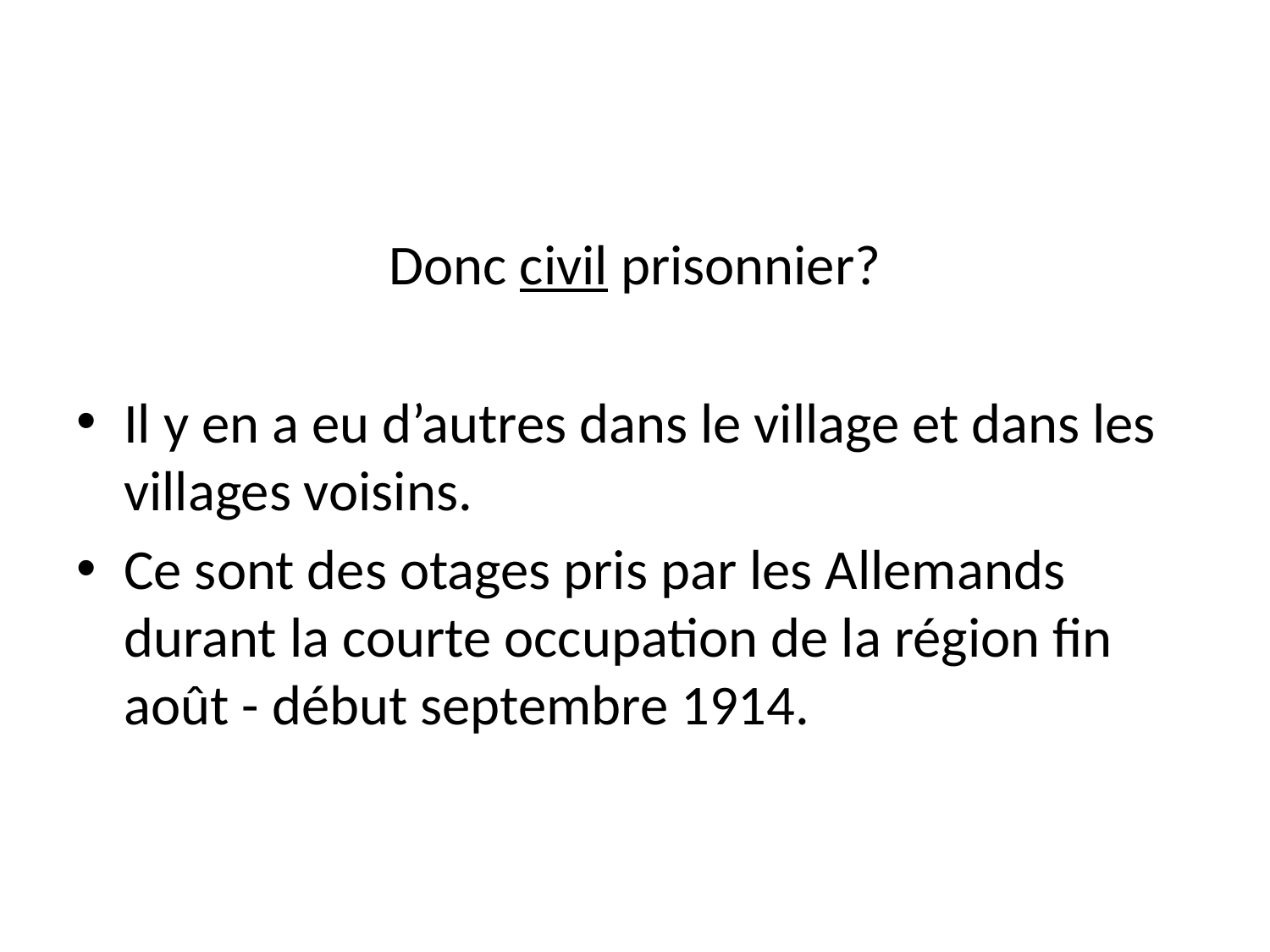

#
Donc civil prisonnier?

Il y en a eu d’autres dans le village et dans les villages voisins.
Ce sont des otages pris par les Allemands durant la courte occupation de la région fin août - début septembre 1914.